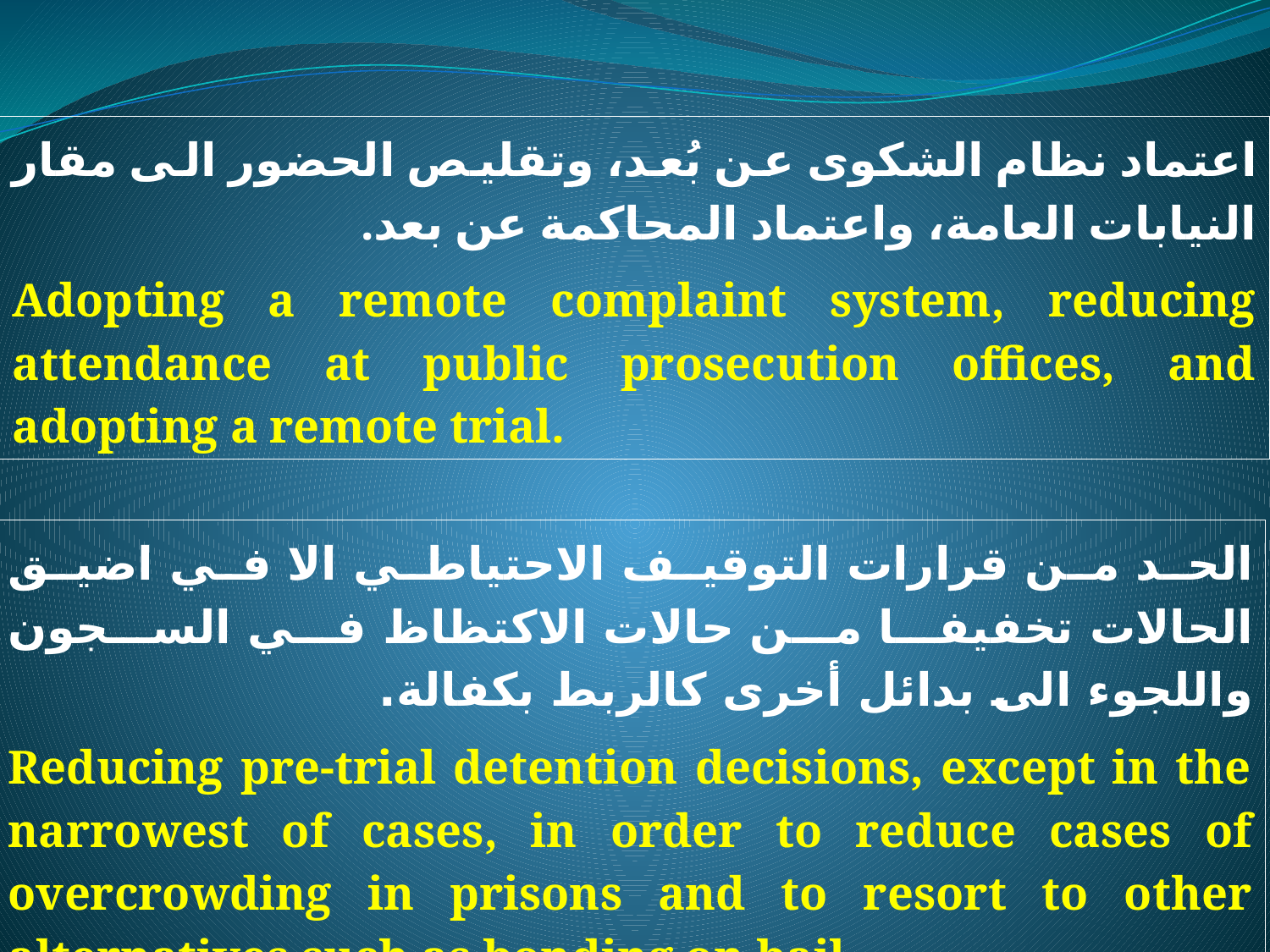

اعتماد نظام الشكوى عن بُعد، وتقليص الحضور الى مقار النيابات العامة، واعتماد المحاكمة عن بعد.
Adopting a remote complaint system, reducing attendance at public prosecution offices, and adopting a remote trial.
الحد من قرارات التوقيف الاحتياطي الا في اضيق الحالات تخفيفا من حالات الاكتظاظ في السجون واللجوء الى بدائل أخرى كالربط بكفالة.
Reducing pre-trial detention decisions, except in the narrowest of cases, in order to reduce cases of overcrowding in prisons and to resort to other alternatives such as bonding on bail.